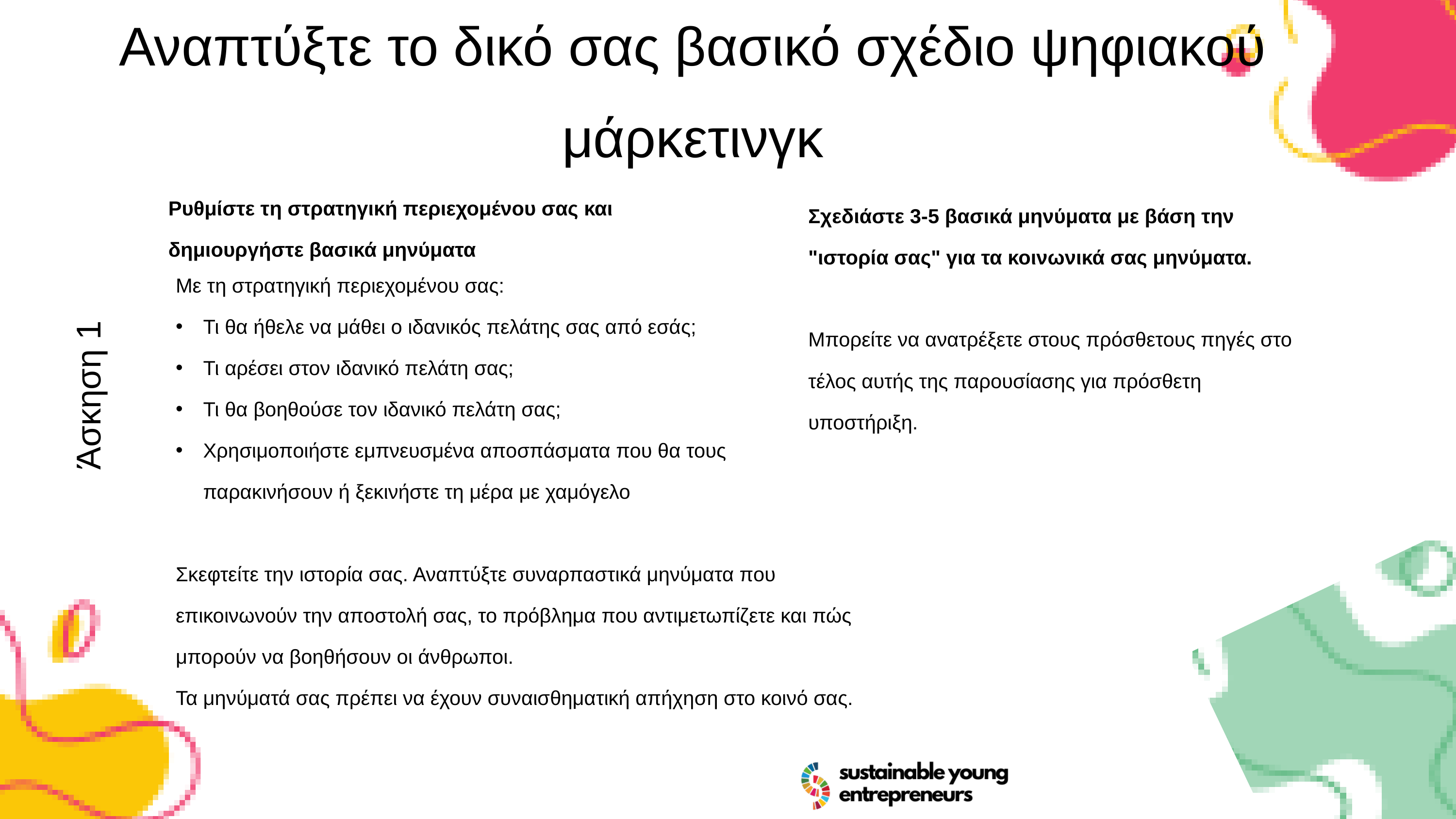

Αναπτύξτε το δικό σας βασικό σχέδιο ψηφιακού μάρκετινγκ
Ρυθμίστε τη στρατηγική περιεχομένου σας και δημιουργήστε βασικά μηνύματα
Σχεδιάστε 3-5 βασικά μηνύματα με βάση την "ιστορία σας" για τα κοινωνικά σας μηνύματα.

Μπορείτε να ανατρέξετε στους πρόσθετους πηγές στο τέλος αυτής της παρουσίασης για πρόσθετη υποστήριξη.
Με τη στρατηγική περιεχομένου σας:
Τι θα ήθελε να μάθει ο ιδανικός πελάτης σας από εσάς;
Τι αρέσει στον ιδανικό πελάτη σας;
Τι θα βοηθούσε τον ιδανικό πελάτη σας;
Χρησιμοποιήστε εμπνευσμένα αποσπάσματα που θα τους παρακινήσουν ή ξεκινήστε τη μέρα με χαμόγελο

Σκεφτείτε την ιστορία σας. Αναπτύξτε συναρπαστικά μηνύματα που επικοινωνούν την αποστολή σας, το πρόβλημα που αντιμετωπίζετε και πώς μπορούν να βοηθήσουν οι άνθρωποι.
Τα μηνύματά σας πρέπει να έχουν συναισθηματική απήχηση στο κοινό σας.
Άσκηση 1